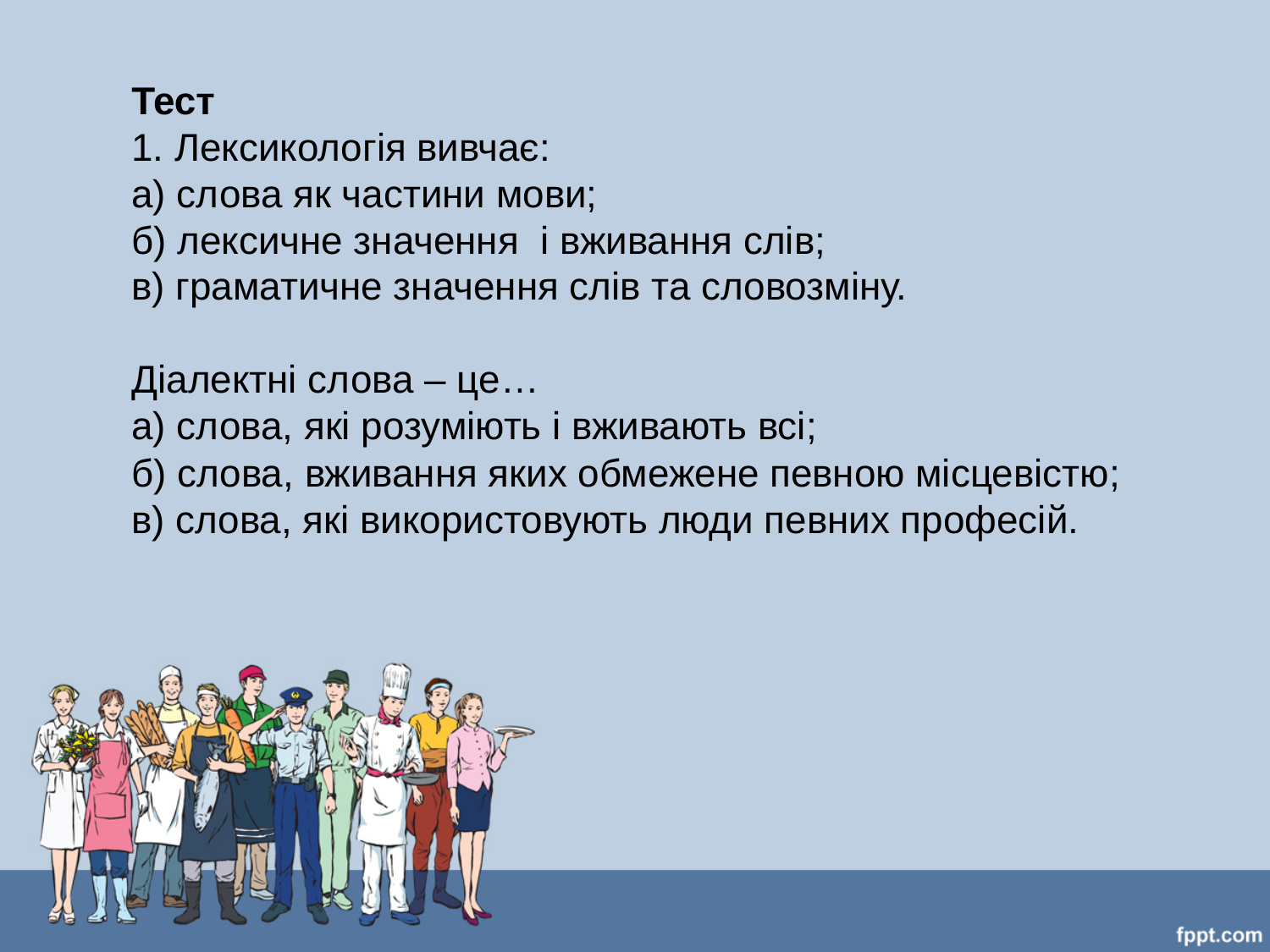

Тест
1. Лексикологія вивчає:
а) слова як частини мови;
б) лексичне значення  і вживання слів;
в) граматичне значення слів та словозміну.

Діалектні слова – це…
а) слова, які розуміють і вживають всі;
б) слова, вживання яких обмежене певною місцевістю;
в) слова, які використовують люди певних професій.